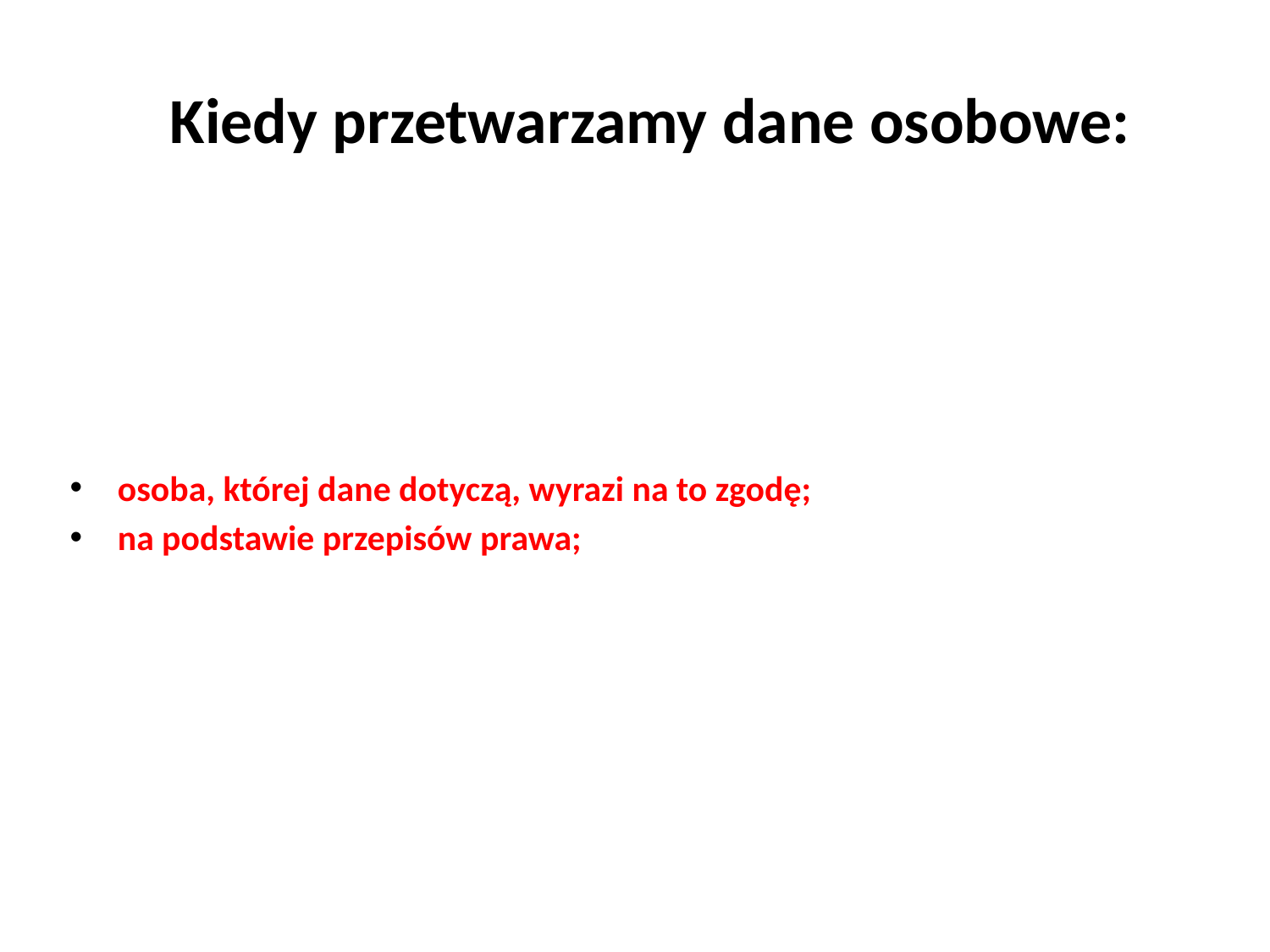

Kiedy przetwarzamy dane osobowe:
osoba, której dane dotyczą, wyrazi na to zgodę;
na podstawie przepisów prawa;